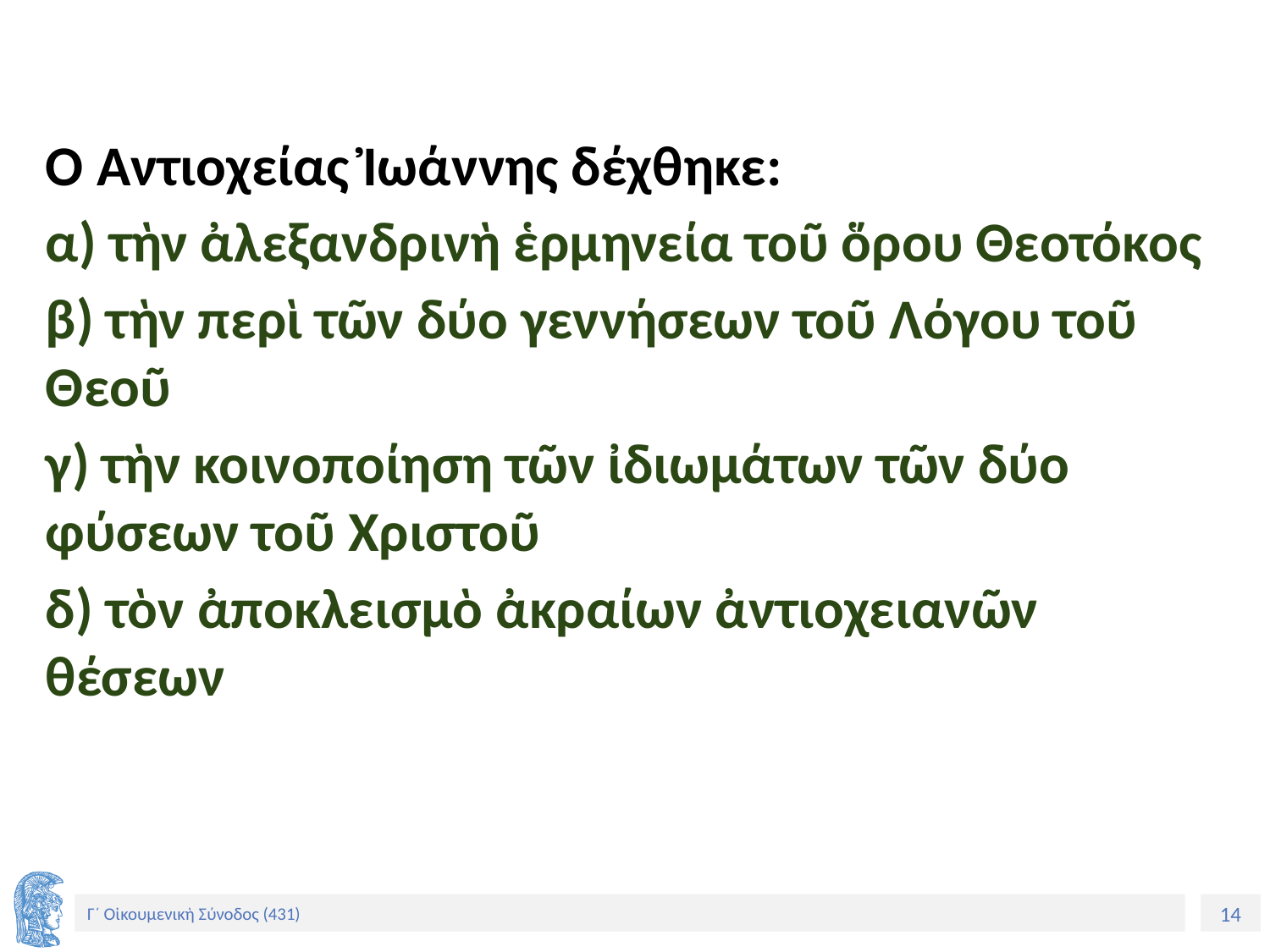

Ὁ Ἀντιοχείας Ἰωάννης δέχθηκε:
α) τὴν ἀλεξανδρινὴ ἑρμηνεία τοῦ ὅρου Θεοτόκος
β) τὴν περὶ τῶν δύο γεννήσεων τοῦ Λόγου τοῦ Θεοῦ
γ) τὴν κοινοποίηση τῶν ἰδιωμάτων τῶν δύο φύσεων τοῦ Χριστοῦ
δ) τὸν ἀποκλεισμὸ ἀκραίων ἀντιοχειανῶν θέσεων